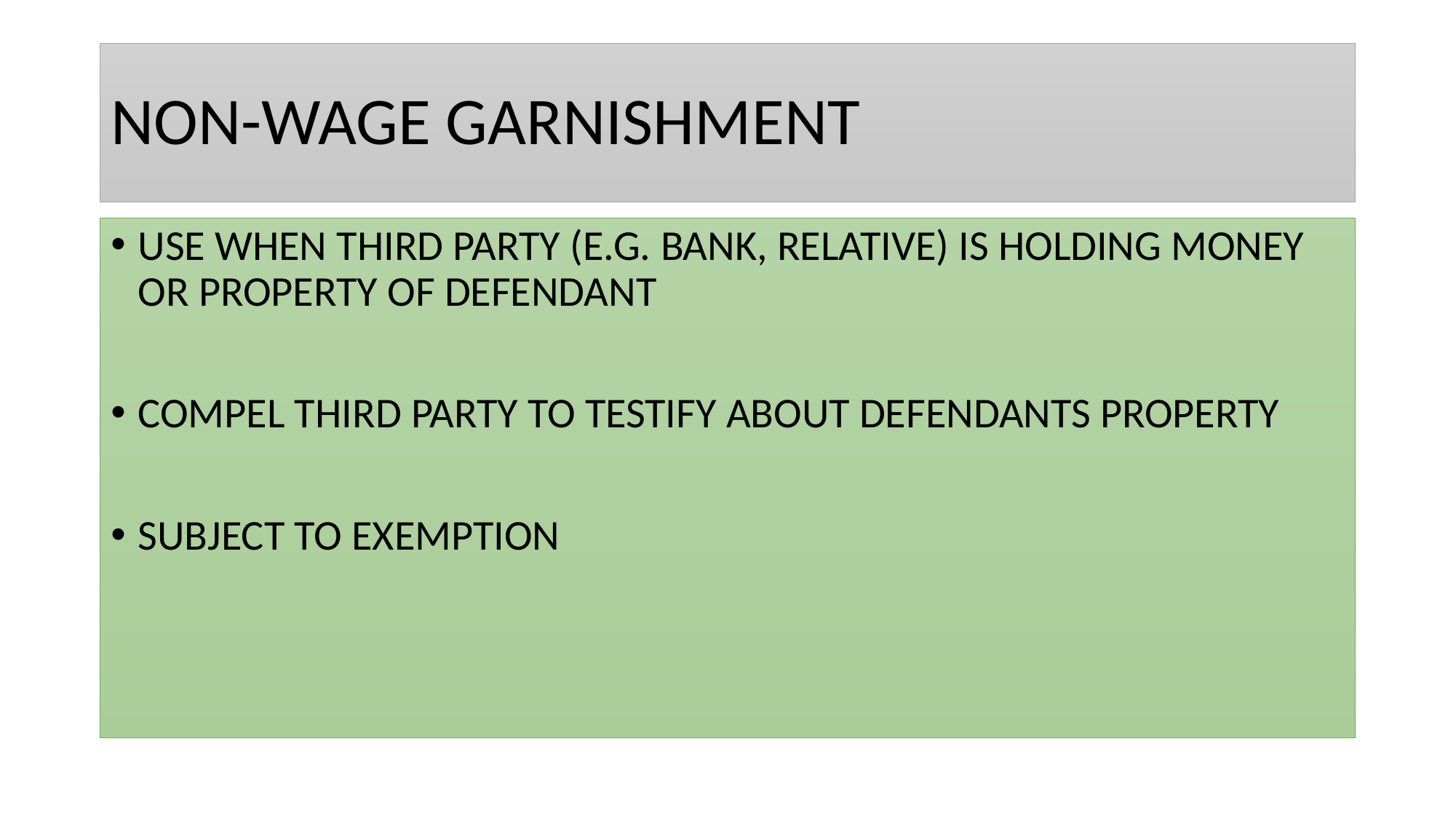

# NON-WAGE GARNISHMENT
USE WHEN THIRD PARTY (E.G. BANK, RELATIVE) IS HOLDING MONEY OR PROPERTY OF DEFENDANT

COMPEL THIRD PARTY TO TESTIFY ABOUT DEFENDANTS PROPERTY

SUBJECT TO EXEMPTION